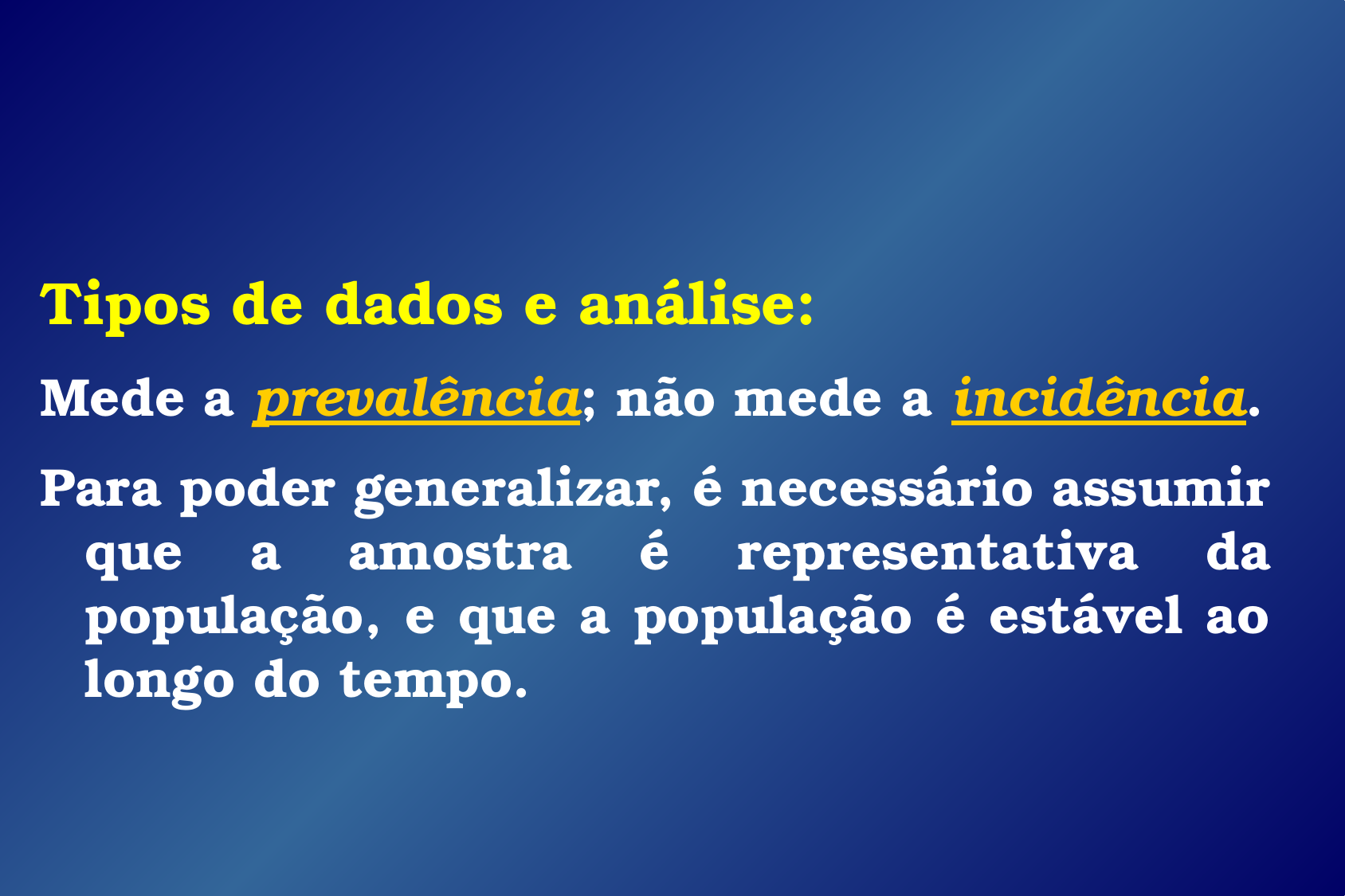

Tipos de dados e análise:
Mede a prevalência; não mede a incidência.
Para poder generalizar, é necessário assumir que a amostra é representativa da população, e que a população é estável ao longo do tempo.